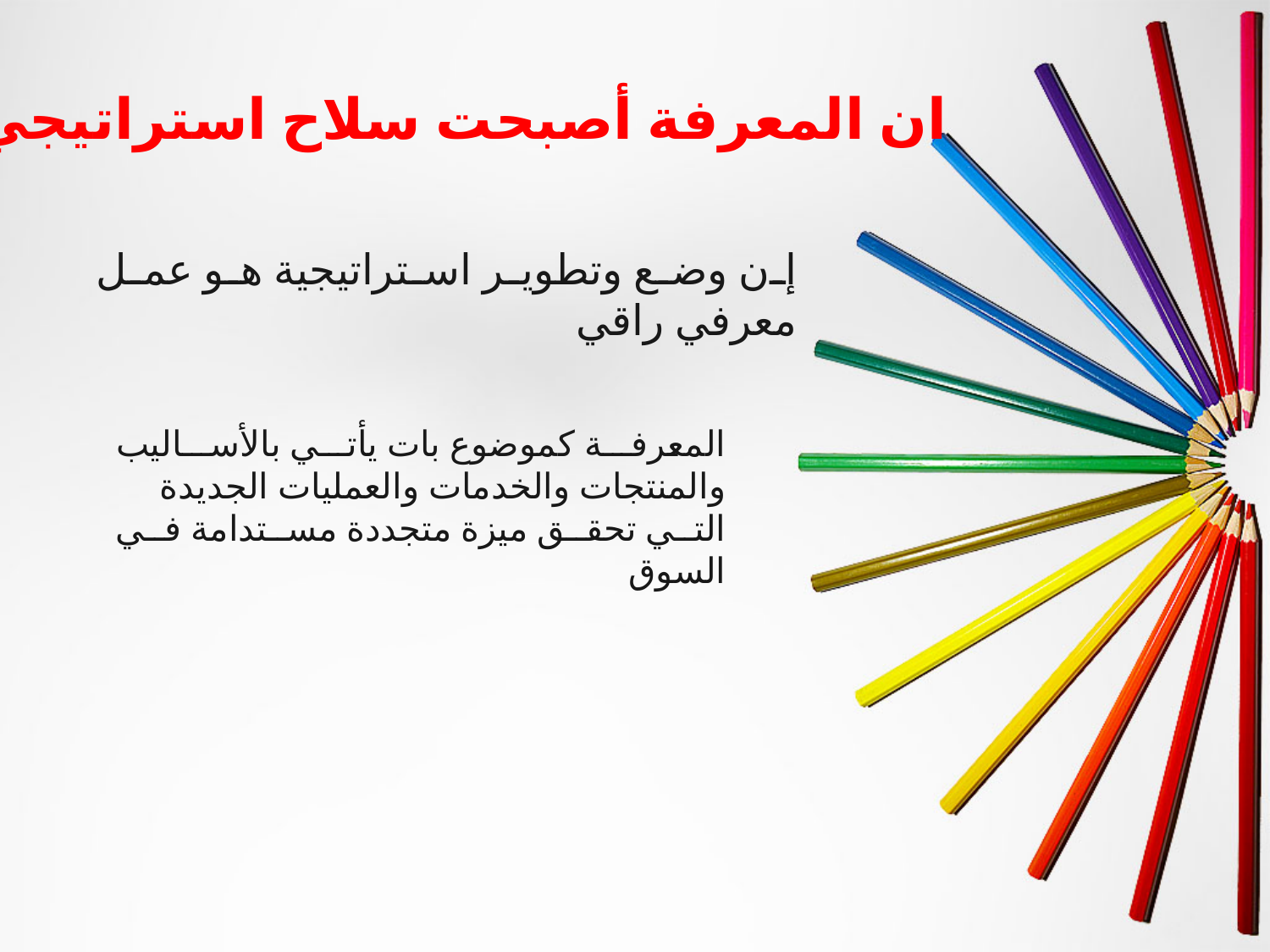

ان المعرفة أصبحت سلاح استراتيجي:
إن وضع وتطوير استراتيجية هو عمل معرفي راقي
المعرفة كموضوع بات يأتي بالأساليب والمنتجات والخدمات والعمليات الجديدة التي تحقق ميزة متجددة مستدامة في السوق